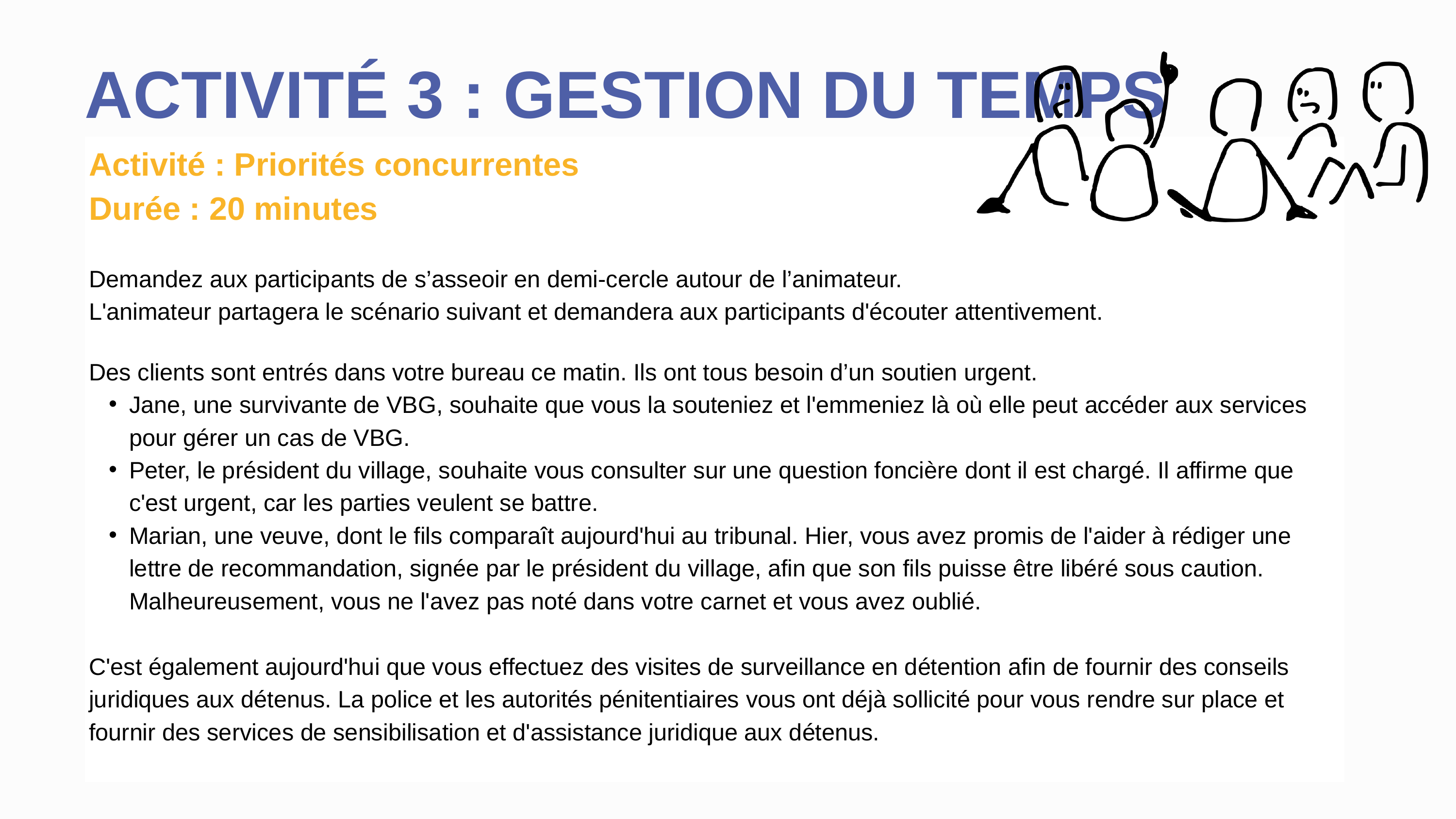

ACTIVITÉ 3 : GESTION DU TEMPS

Activité : Priorités concurrentes
Durée : 20 minutes

Demandez aux participants de s’asseoir en demi-cercle autour de l’animateur.
L'animateur partagera le scénario suivant et demandera aux participants d'écouter attentivement.

Des clients sont entrés dans votre bureau ce matin. Ils ont tous besoin d’un soutien urgent.
Jane, une survivante de VBG, souhaite que vous la souteniez et l'emmeniez là où elle peut accéder aux services pour gérer un cas de VBG.
Peter, le président du village, souhaite vous consulter sur une question foncière dont il est chargé. Il affirme que c'est urgent, car les parties veulent se battre.
Marian, une veuve, dont le fils comparaît aujourd'hui au tribunal. Hier, vous avez promis de l'aider à rédiger une lettre de recommandation, signée par le président du village, afin que son fils puisse être libéré sous caution. Malheureusement, vous ne l'avez pas noté dans votre carnet et vous avez oublié.

C'est également aujourd'hui que vous effectuez des visites de surveillance en détention afin de fournir des conseils juridiques aux détenus. La police et les autorités pénitentiaires vous ont déjà sollicité pour vous rendre sur place et fournir des services de sensibilisation et d'assistance juridique aux détenus.